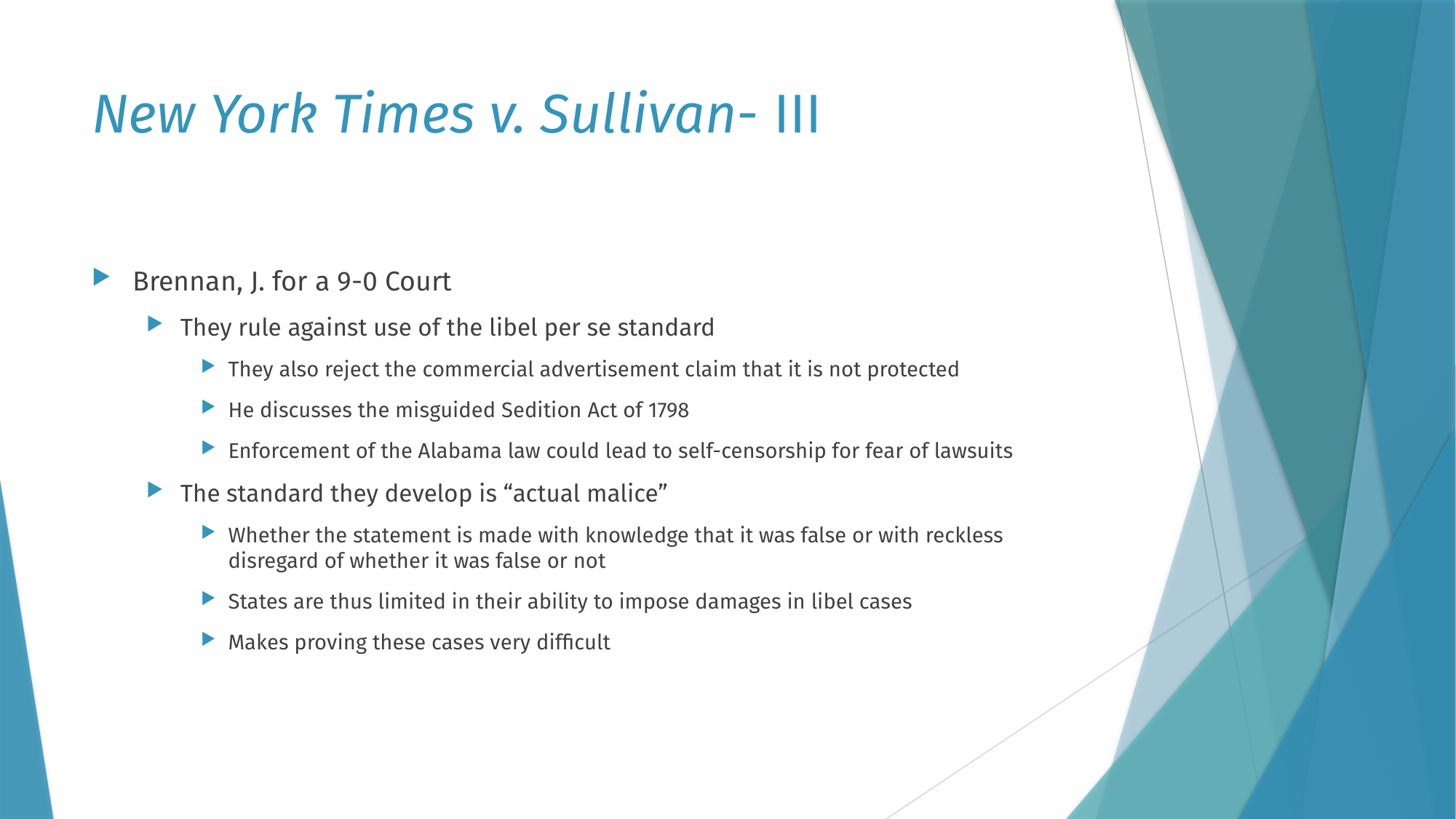

# New York Times v. Sullivan- III
Brennan, J. for a 9-0 Court
They rule against use of the libel per se standard
They also reject the commercial advertisement claim that it is not protected
He discusses the misguided Sedition Act of 1798
Enforcement of the Alabama law could lead to self-censorship for fear of lawsuits
The standard they develop is “actual malice”
Whether the statement is made with knowledge that it was false or with reckless disregard of whether it was false or not
States are thus limited in their ability to impose damages in libel cases
Makes proving these cases very difficult